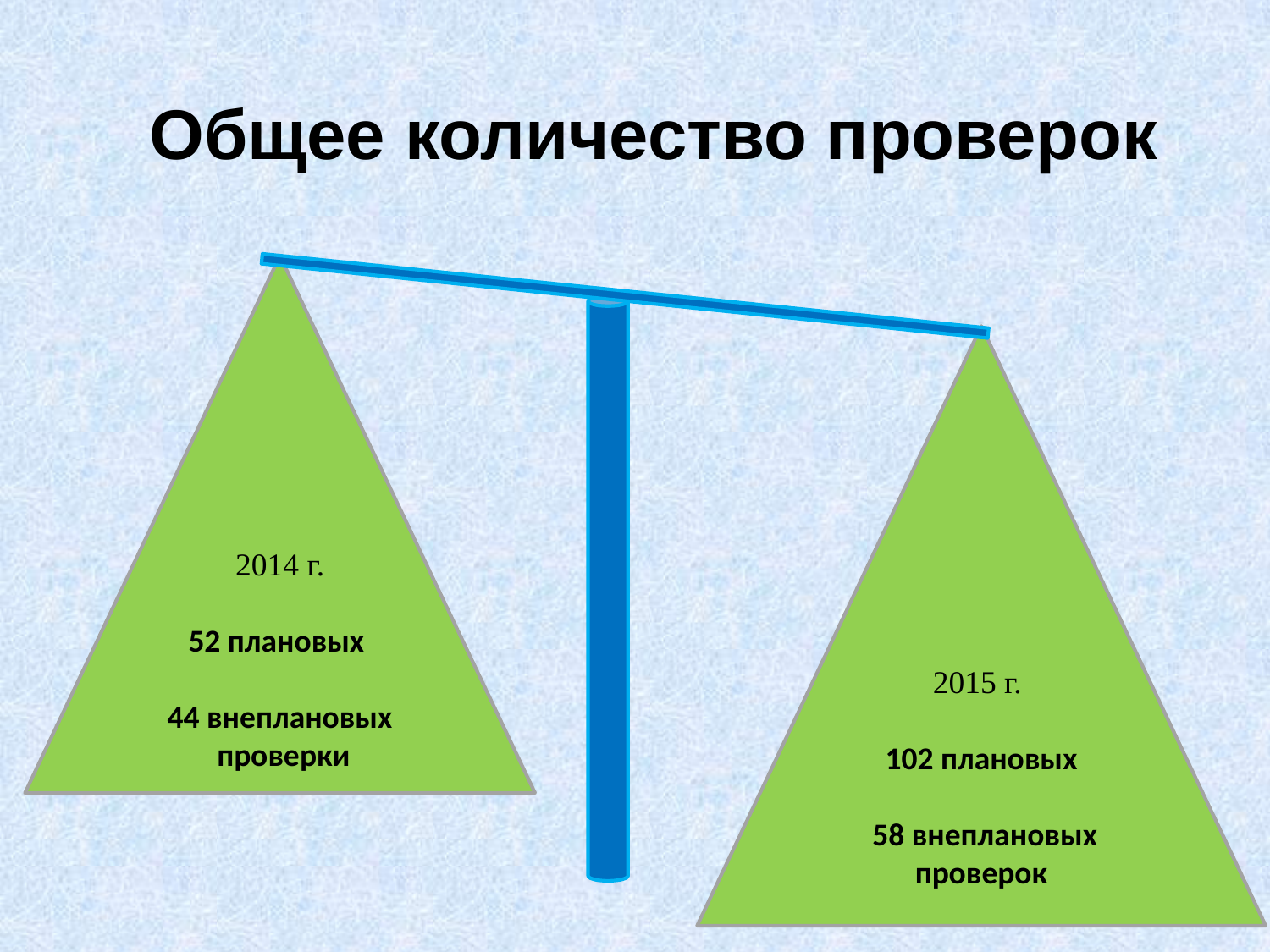

# Общее количество проверок
2014 г.

52 плановых

44 внеплановых  проверки

2015 г.

102 плановых

 58 внеплановых проверок